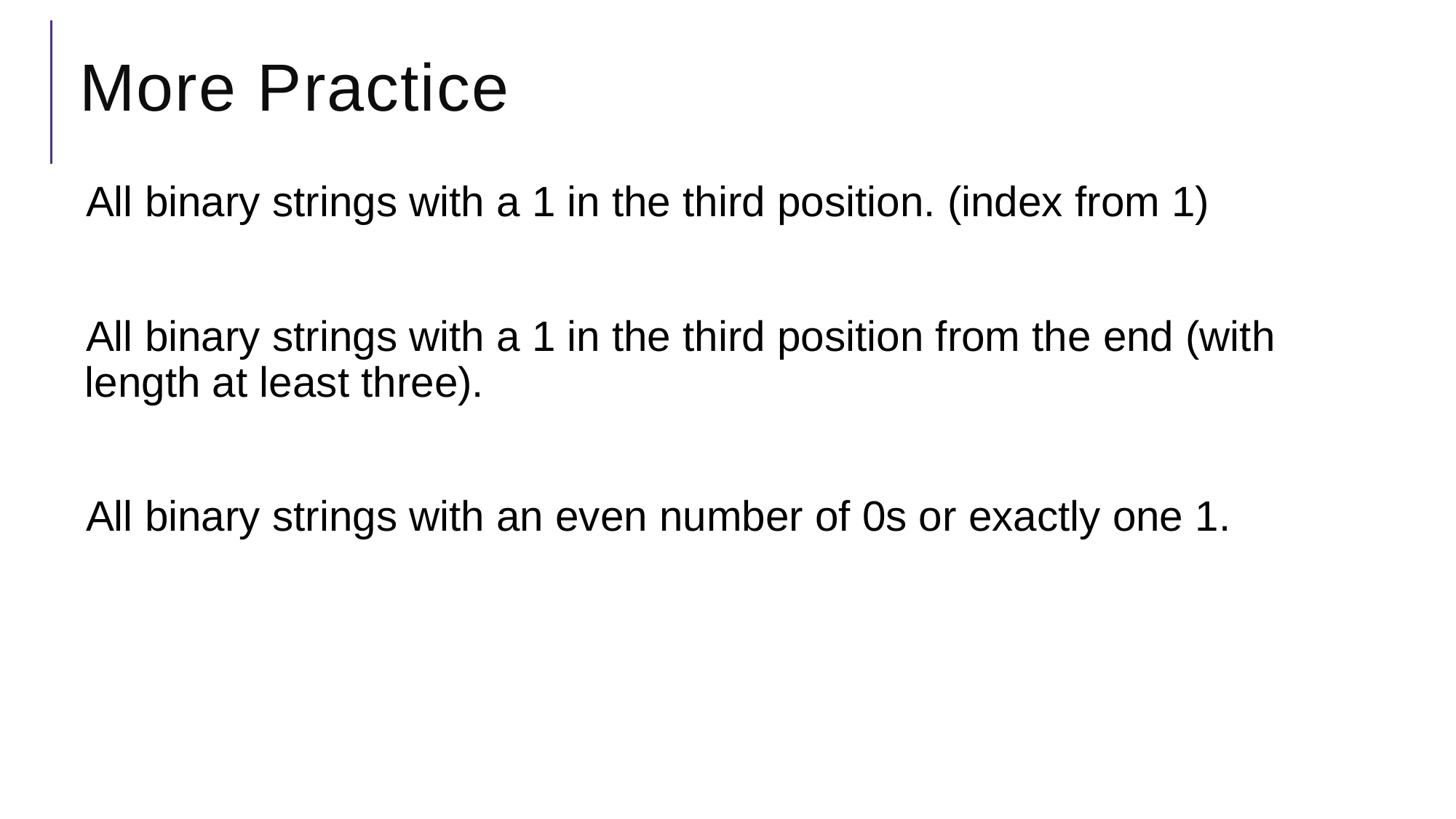

# More Practice
All binary strings with a 1 in the third position. (index from 1)

All binary strings with a 1 in the third position from the end (with length at least three).

All binary strings with an even number of 0s or exactly one 1.